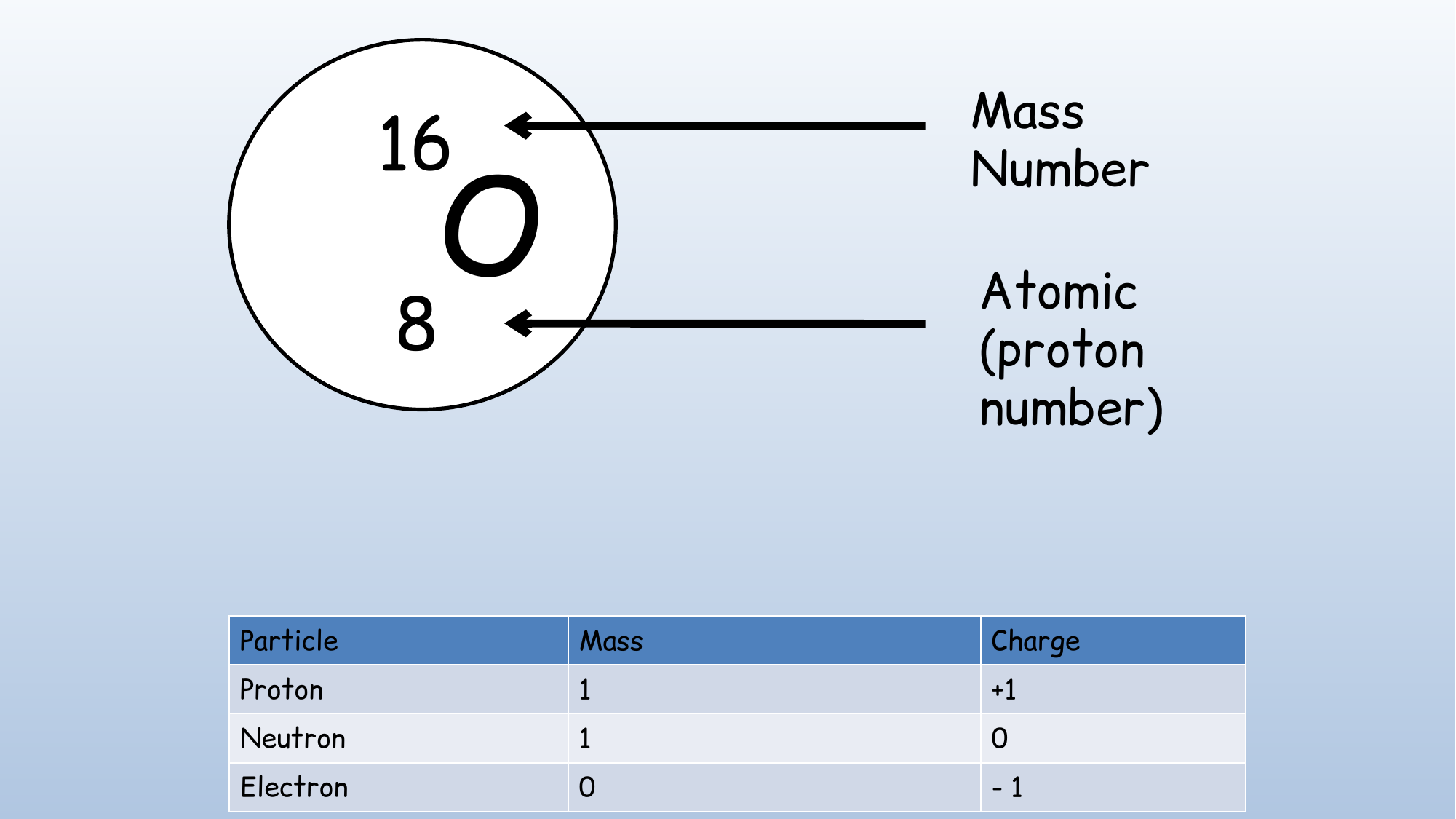

Mass Number
16
O
Atomic (proton number)
8
| Particle | Mass | Charge |
| --- | --- | --- |
| Proton | 1 | +1 |
| Neutron | 1 | 0 |
| Electron | 0 | - 1 |